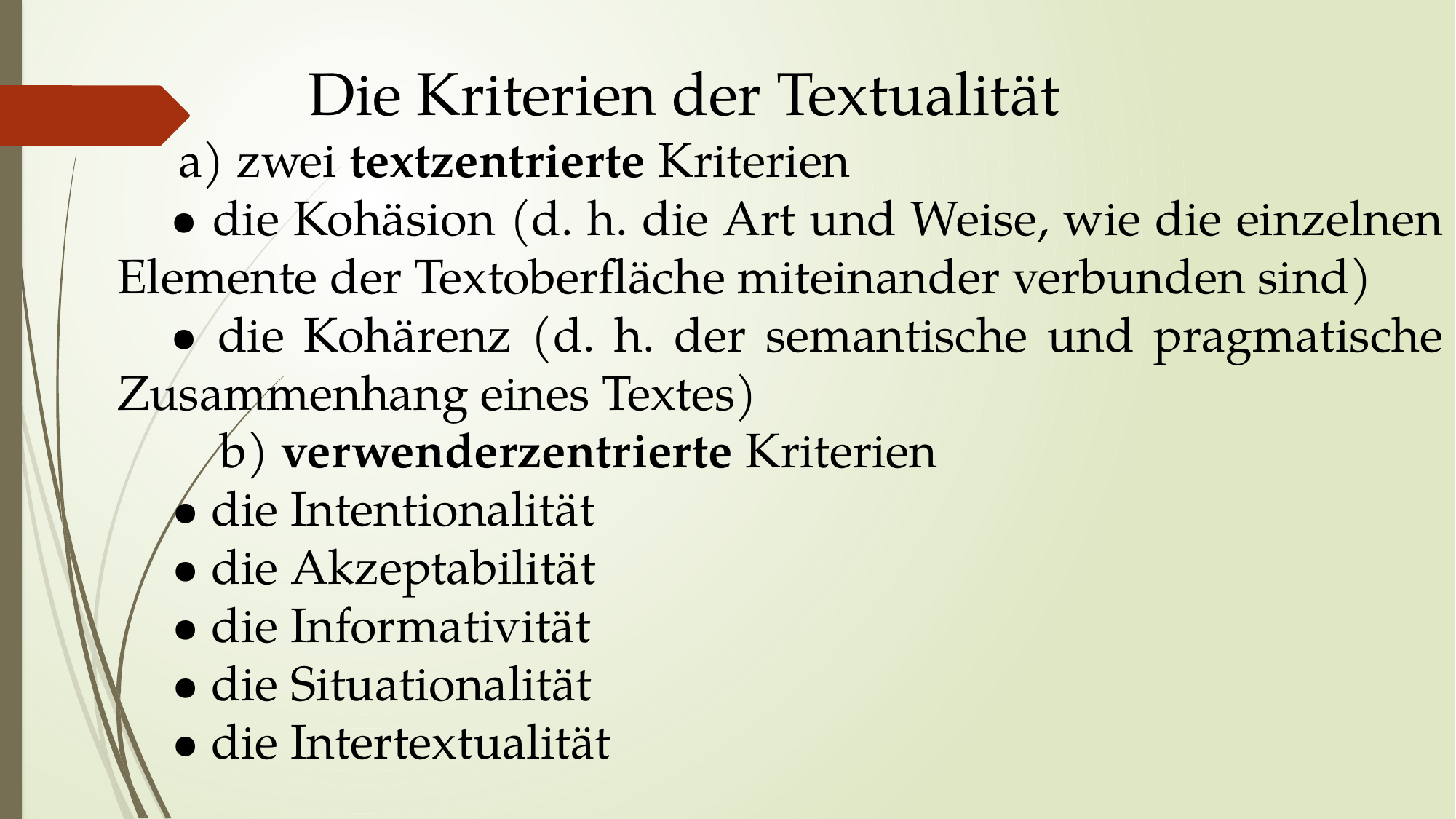

Die Kriterien der Textualität
     a) zwei textzentrierte Kriterien
• die Kohäsion (d. h. die Art und Weise, wie die einzelnen Elemente der Textoberfläche miteinander verbunden sind)
• die Kohärenz (d. h. der semantische und pragmatische Zusammenhang eines Textes)
    b) verwenderzentrierte Kriterien
• die Intentionalität
• die Akzeptabilität
• die Informativität
• die Situationalität
• die Intertextualität